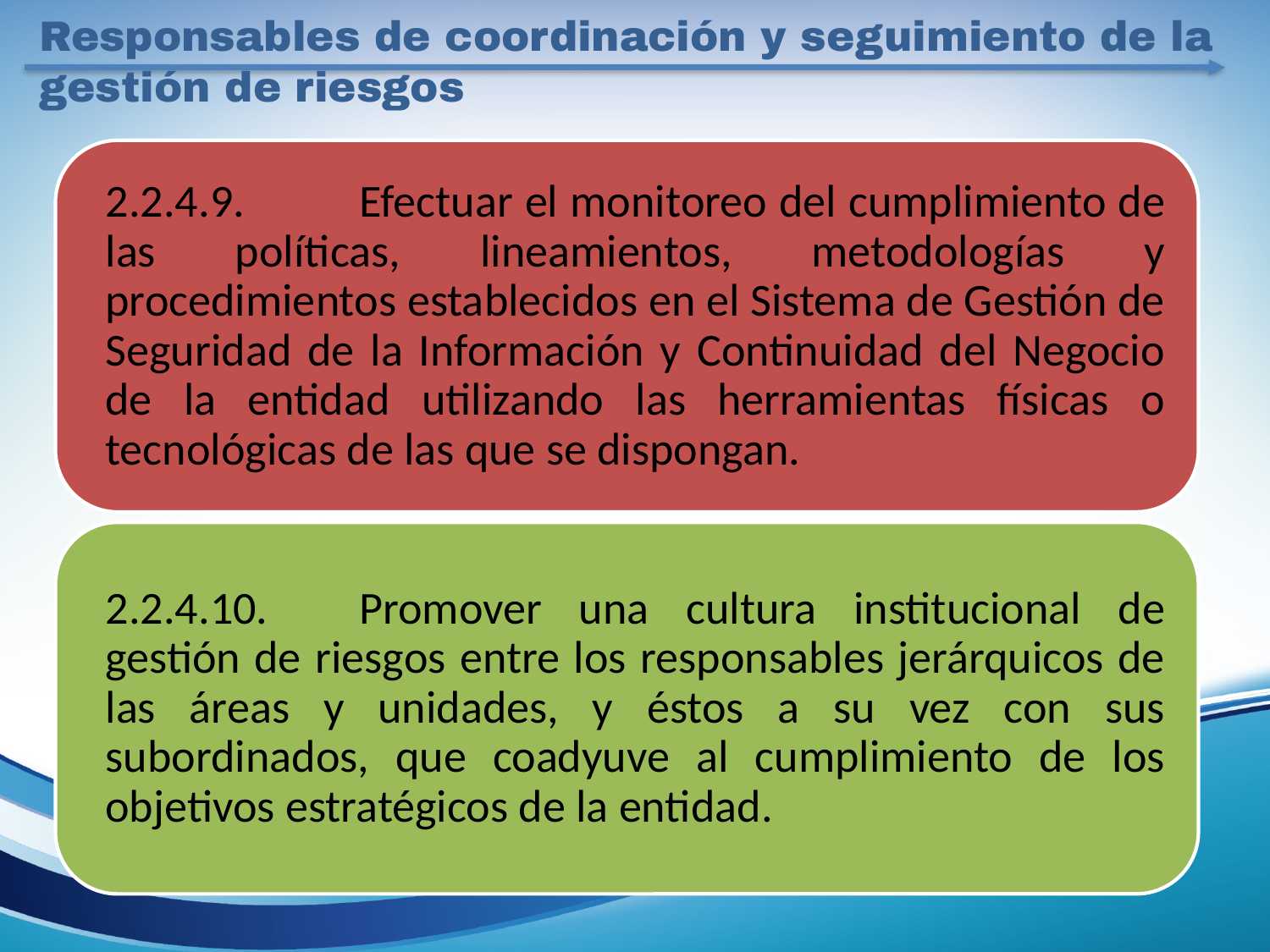

Responsables de coordinación y seguimiento de la gestión de riesgos
2.2.4.9.	Efectuar el monitoreo del cumplimiento de las políticas, lineamientos, metodologías y procedimientos establecidos en el Sistema de Gestión de Seguridad de la Información y Continuidad del Negocio de la entidad utilizando las herramientas físicas o tecnológicas de las que se dispongan.
2.2.4.10.	Promover una cultura institucional de gestión de riesgos entre los responsables jerárquicos de las áreas y unidades, y éstos a su vez con sus subordinados, que coadyuve al cumplimiento de los objetivos estratégicos de la entidad.